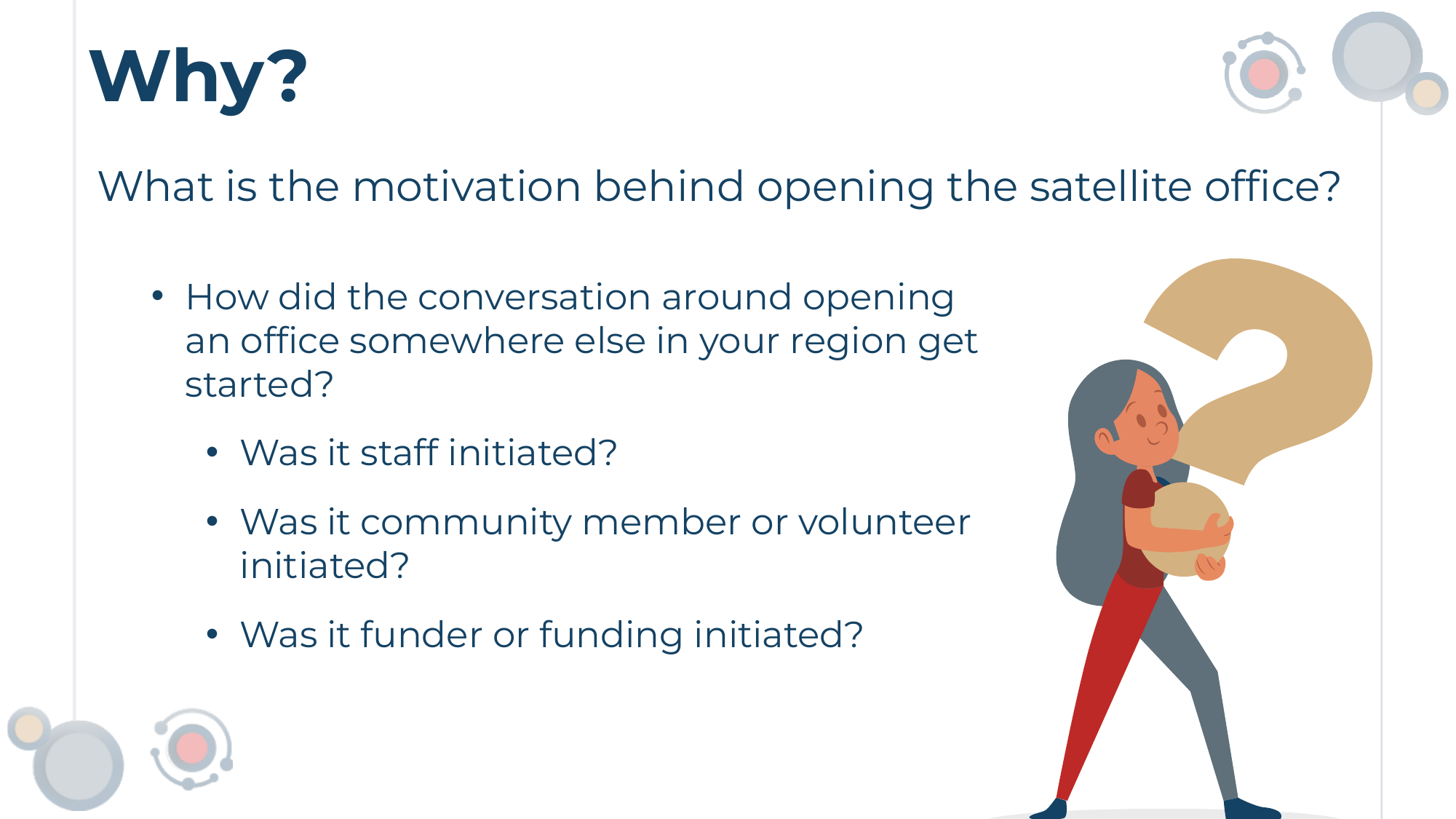

Why?
What is the motivation behind opening the satellite office?

How did the conversation around opening an office somewhere else in your region get started?

Was it staff initiated?

Was it community member or volunteer initiated?

Was it funder or funding initiated?